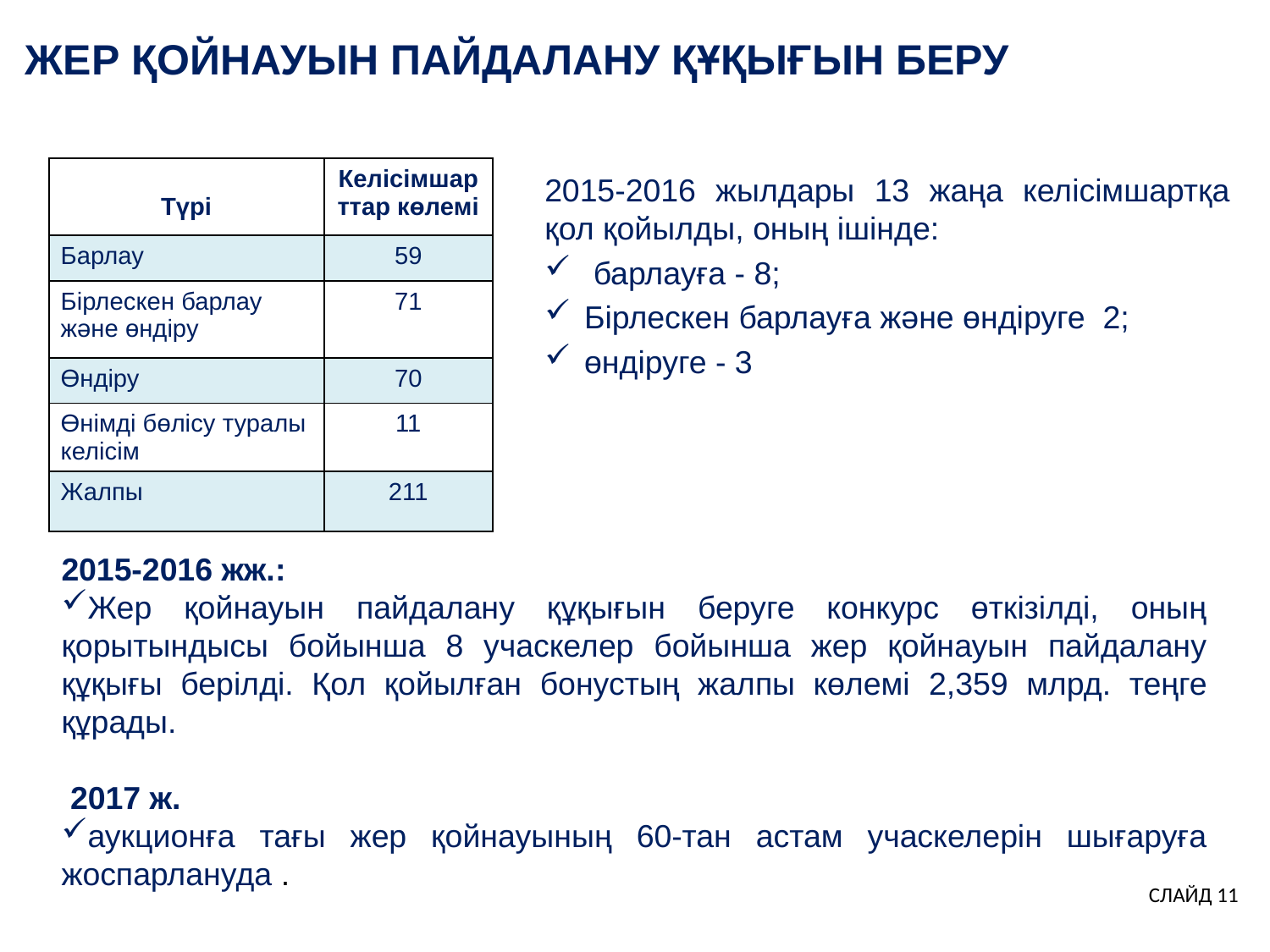

ЖЕР ҚОЙНАУЫН ПАЙДАЛАНУ ҚҰҚЫҒЫН БЕРУ
| Түрі | Келісімшарттар көлемі |
| --- | --- |
| Барлау | 59 |
| Бірлескен барлау және өндіру | 71 |
| Өндіру | 70 |
| Өнімді бөлісу туралы келісім | 11 |
| Жалпы | 211 |
2015-2016 жылдары 13 жаңа келісімшартқа қол қойылды, оның ішінде:
 барлауға - 8;
Бірлескен барлауға және өндіруге  2;
өндіруге - 3

2015-2016 жж.:
Жер қойнауын пайдалану құқығын беруге конкурс өткізілді, оның қорытындысы бойынша 8 учаскелер бойынша жер қойнауын пайдалану құқығы берілді. Қол қойылған бонустың жалпы көлемі 2,359 млрд. теңге құрады.

 2017 ж.
аукционға тағы жер қойнауының 60-тан астам учаскелерін шығаруға жоспарлануда .
СЛАЙД 11